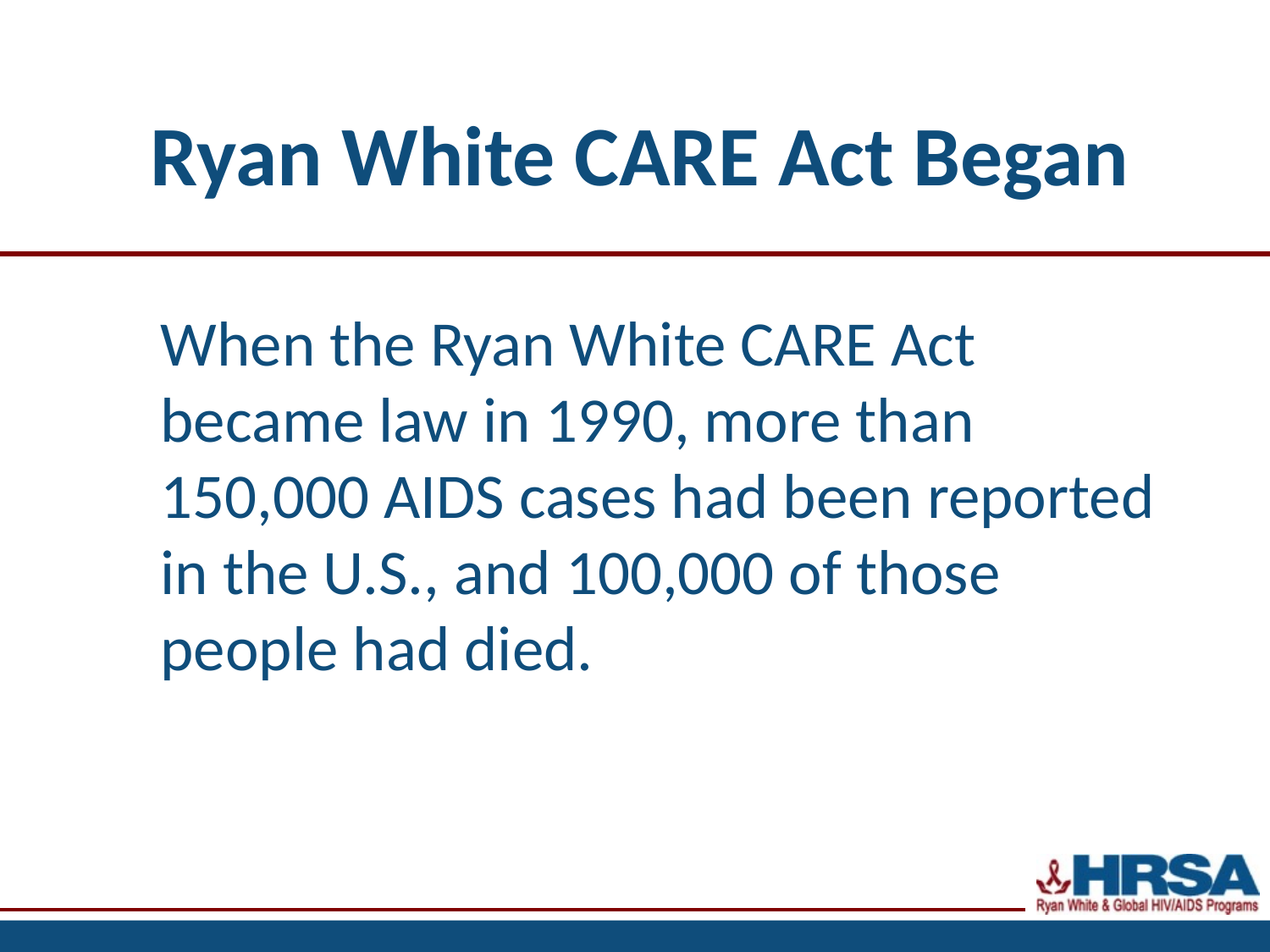

Ryan White CARE Act Began
When the Ryan White CARE Act became law in 1990, more than 150,000 AIDS cases had been reported in the U.S., and 100,000 of those people had died.